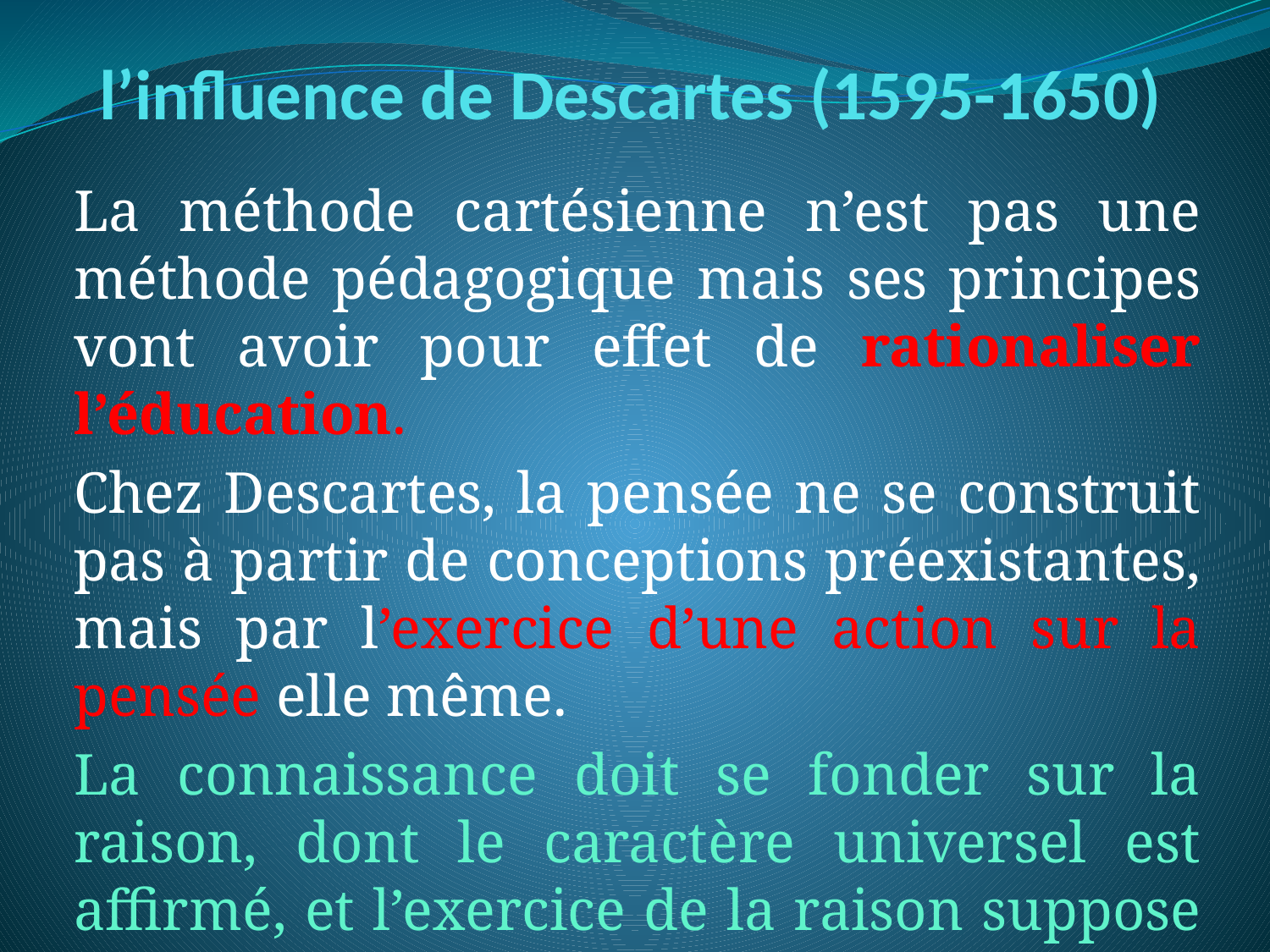

# l’influence de Descartes (1595-1650)
La méthode cartésienne n’est pas une méthode pédagogique mais ses principes vont avoir pour effet de rationaliser l’éducation.
Chez Descartes, la pensée ne se construit pas à partir de conceptions préexistantes, mais par l’exercice d’une action sur la pensée elle même.
La connaissance doit se fonder sur la raison, dont le caractère universel est affirmé, et l’exercice de la raison suppose la méthode.